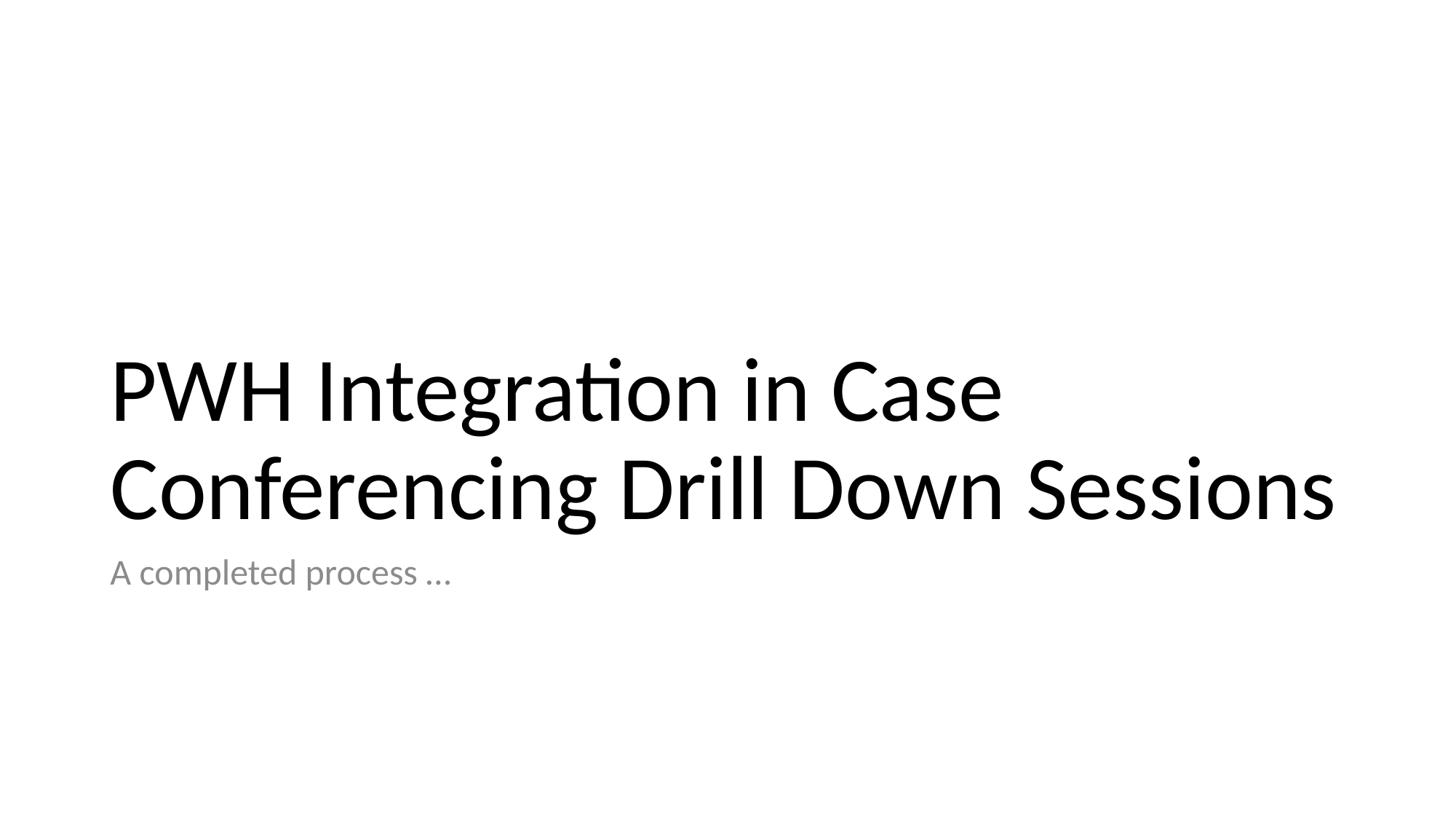

# PWH Integration in Case Conferencing Drill Down Sessions
A completed process …